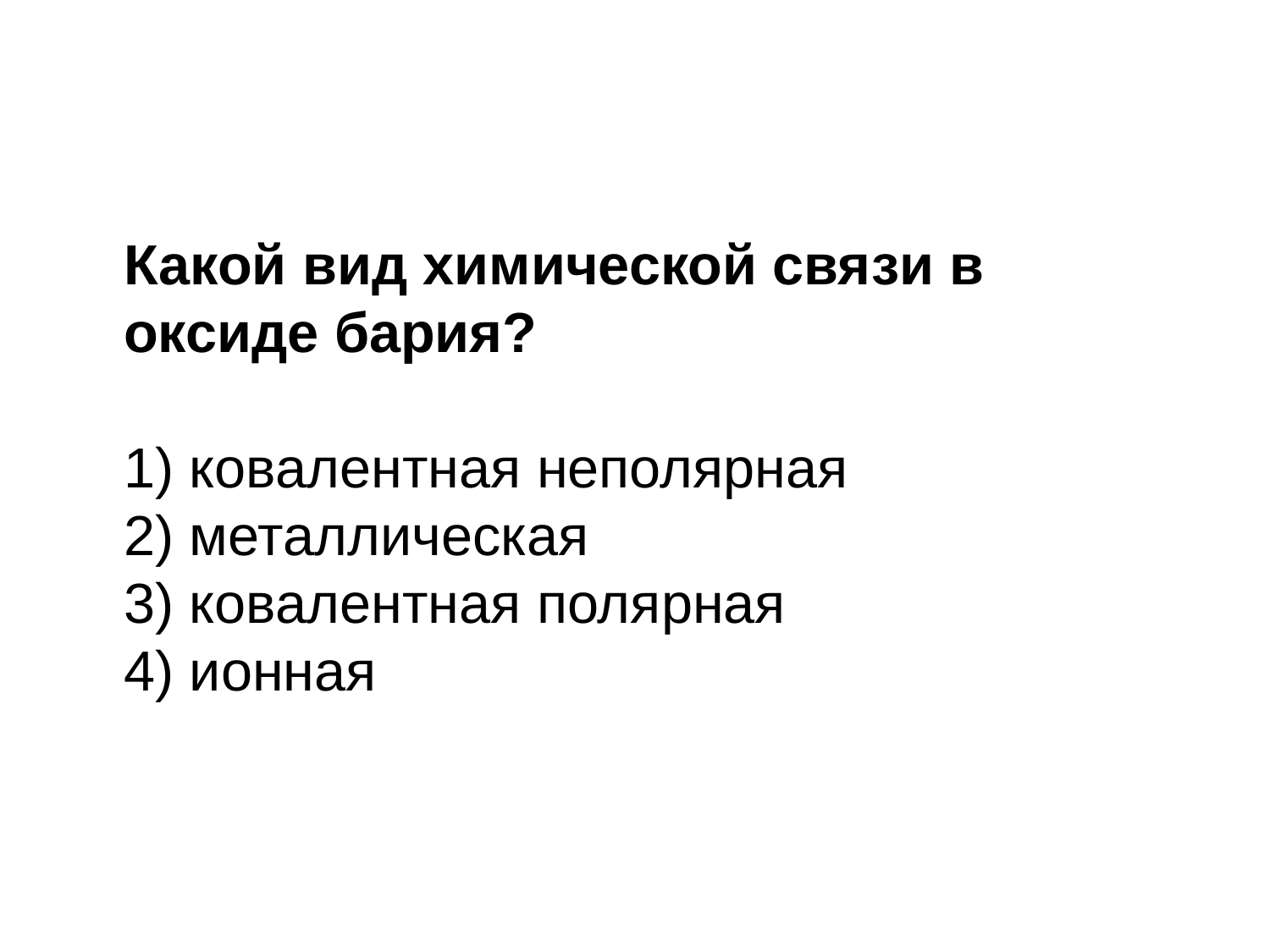

#
Какой вид химической связи в оксиде бария?

1) ковалентная неполярная
2) металлическая
3) ковалентная полярная
4) ионная